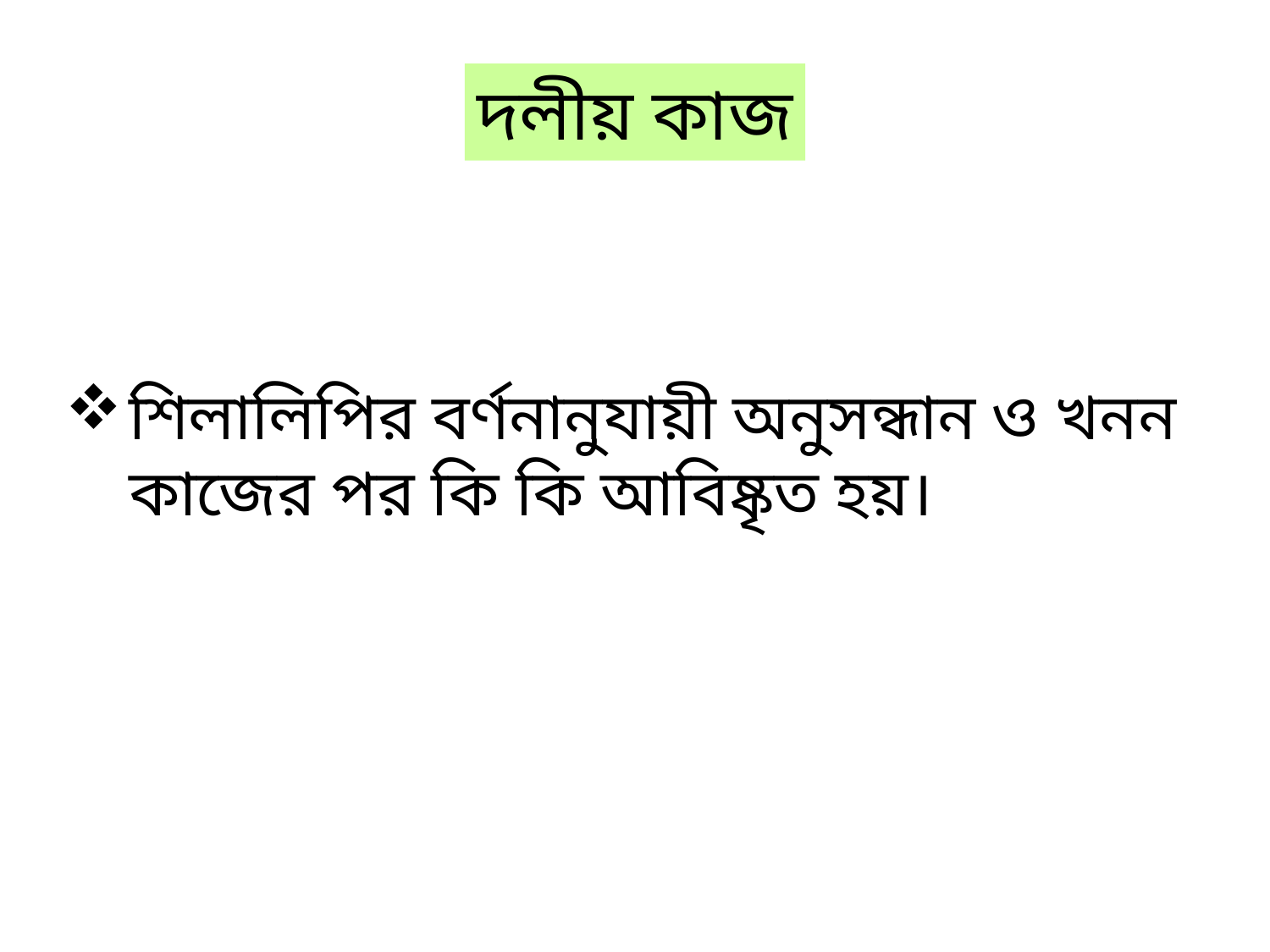

দলীয় কাজ
শিলালিপির বর্ণনানুযায়ী অনুসন্ধান ও খনন কাজের পর কি কি আবিষ্কৃত হয়।